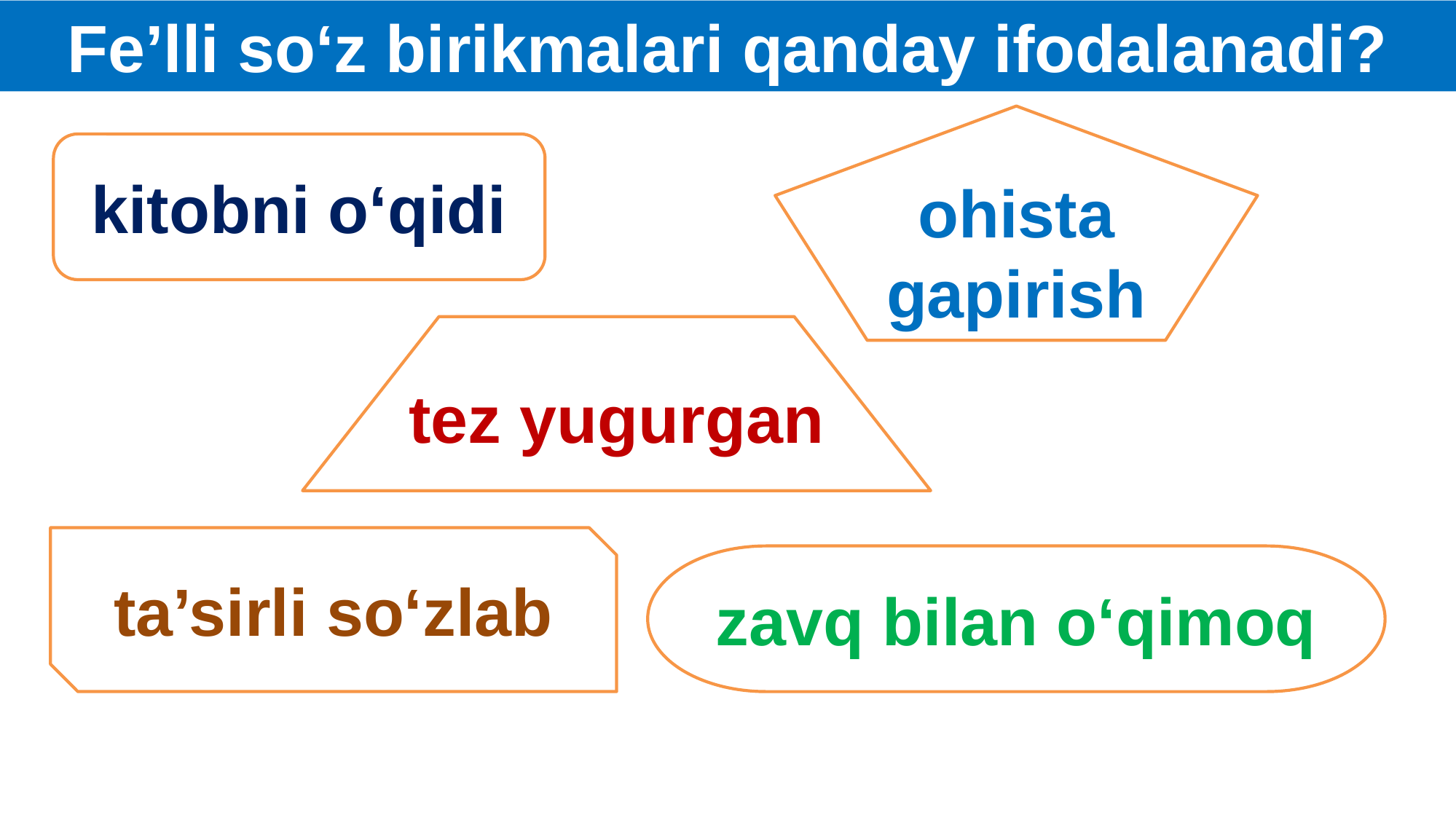

Fe’lli so‘z birikmalari qanday ifodalanadi?
ohista gapirish
kitobni o‘qidi
tez yugurgan
ta’sirli so‘zlab
zavq bilan o‘qimoq